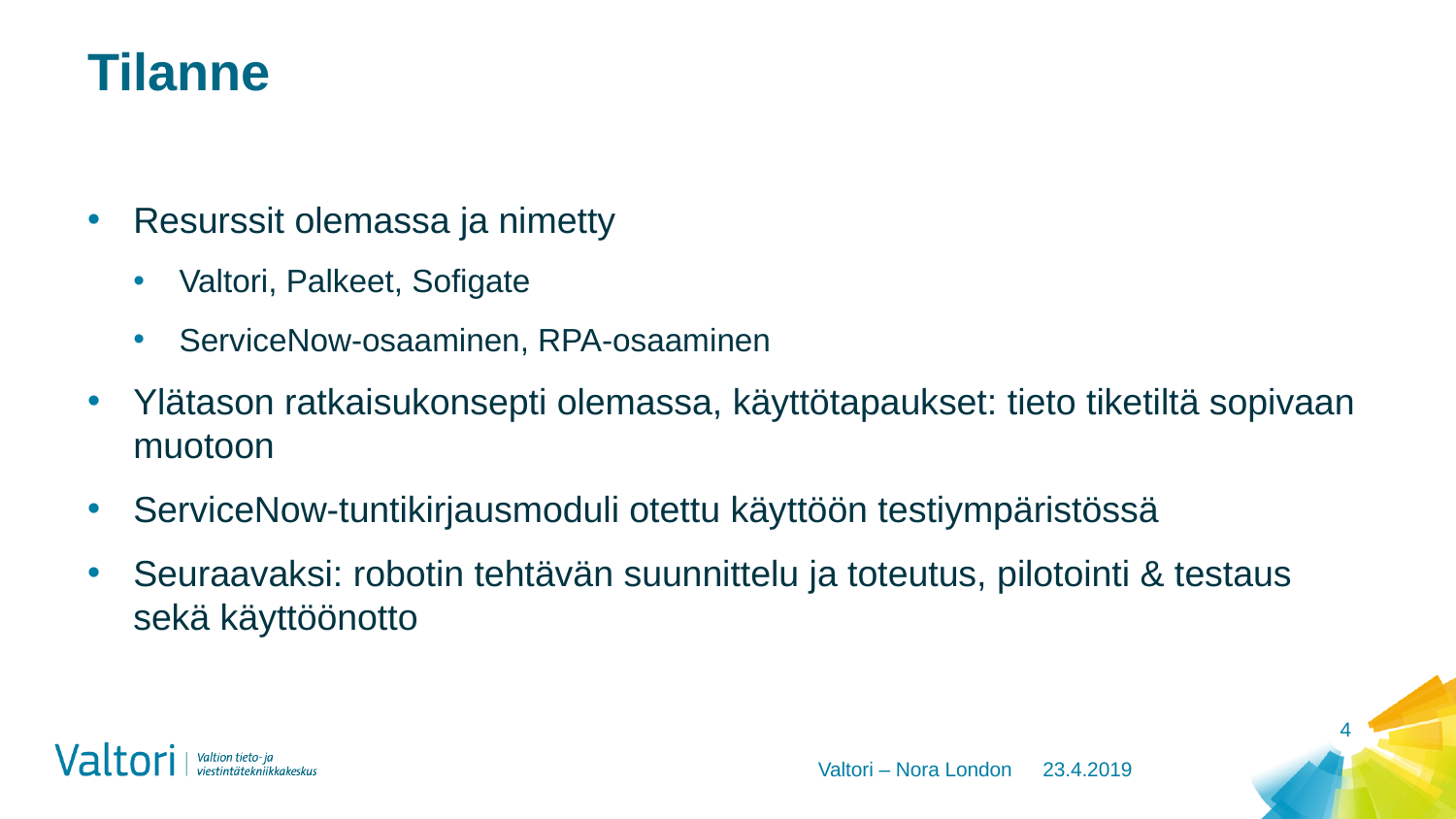

# Tilanne
Resurssit olemassa ja nimetty
Valtori, Palkeet, Sofigate
ServiceNow-osaaminen, RPA-osaaminen
Ylätason ratkaisukonsepti olemassa, käyttötapaukset: tieto tiketiltä sopivaan muotoon
ServiceNow-tuntikirjausmoduli otettu käyttöön testiympäristössä
Seuraavaksi: robotin tehtävän suunnittelu ja toteutus, pilotointi & testaus sekä käyttöönotto
4
Valtori – Nora London
23.4.2019